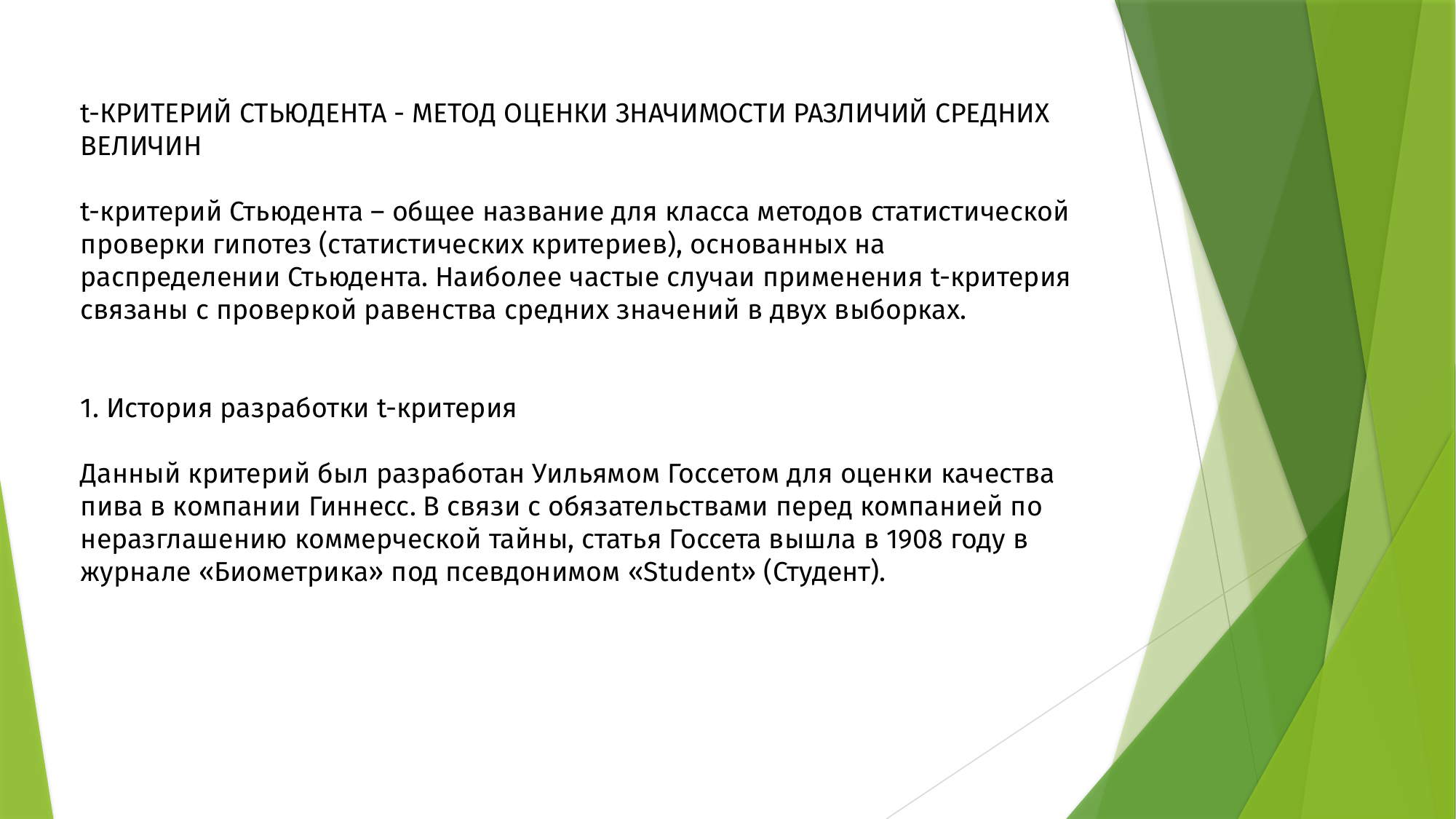

t-КРИТЕРИЙ СТЬЮДЕНТА - МЕТОД ОЦЕНКИ ЗНАЧИМОСТИ РАЗЛИЧИЙ СРЕДНИХ ВЕЛИЧИН

​t-критерий Стьюдента – общее название для класса методов статистической проверки гипотез (статистических критериев), основанных на распределении Стьюдента. Наиболее частые случаи применения t-критерия связаны с проверкой равенства средних значений в двух выборках.

1. История разработки t-критерия

Данный критерий был разработан Уильямом Госсетом для оценки качества пива в компании Гиннесс. В связи с обязательствами перед компанией по неразглашению коммерческой тайны, статья Госсета вышла в 1908 году в журнале «Биометрика» под псевдонимом «Student» (Студент).